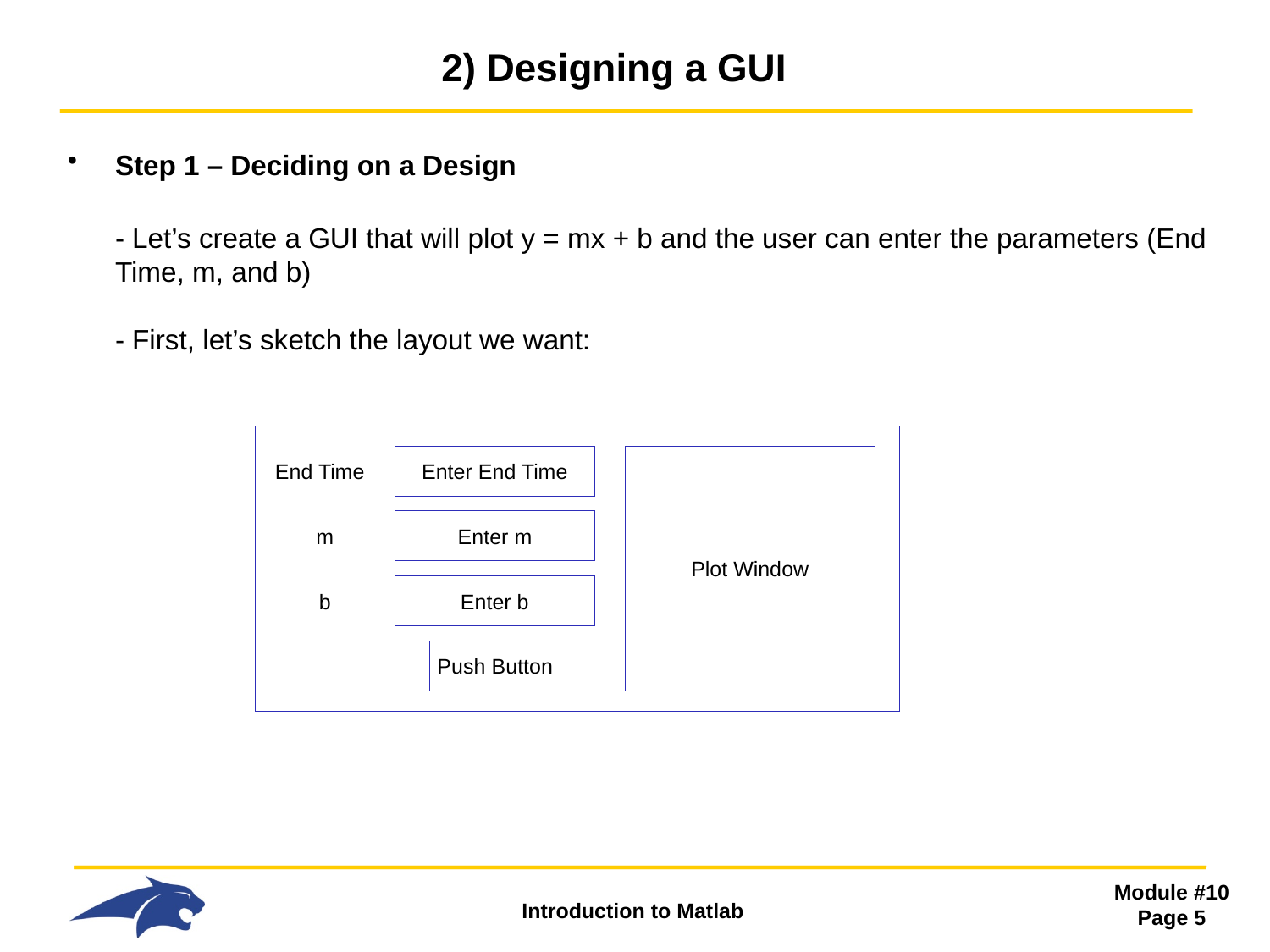

# 2) Designing a GUI
Step 1 – Deciding on a Design
- Let’s create a GUI that will plot y = mx + b and the user can enter the parameters (End Time, m, and b)
- First, let’s sketch the layout we want:

End Time
Enter End Time
Plot Window
m
Enter m
b
Enter b
Push Button